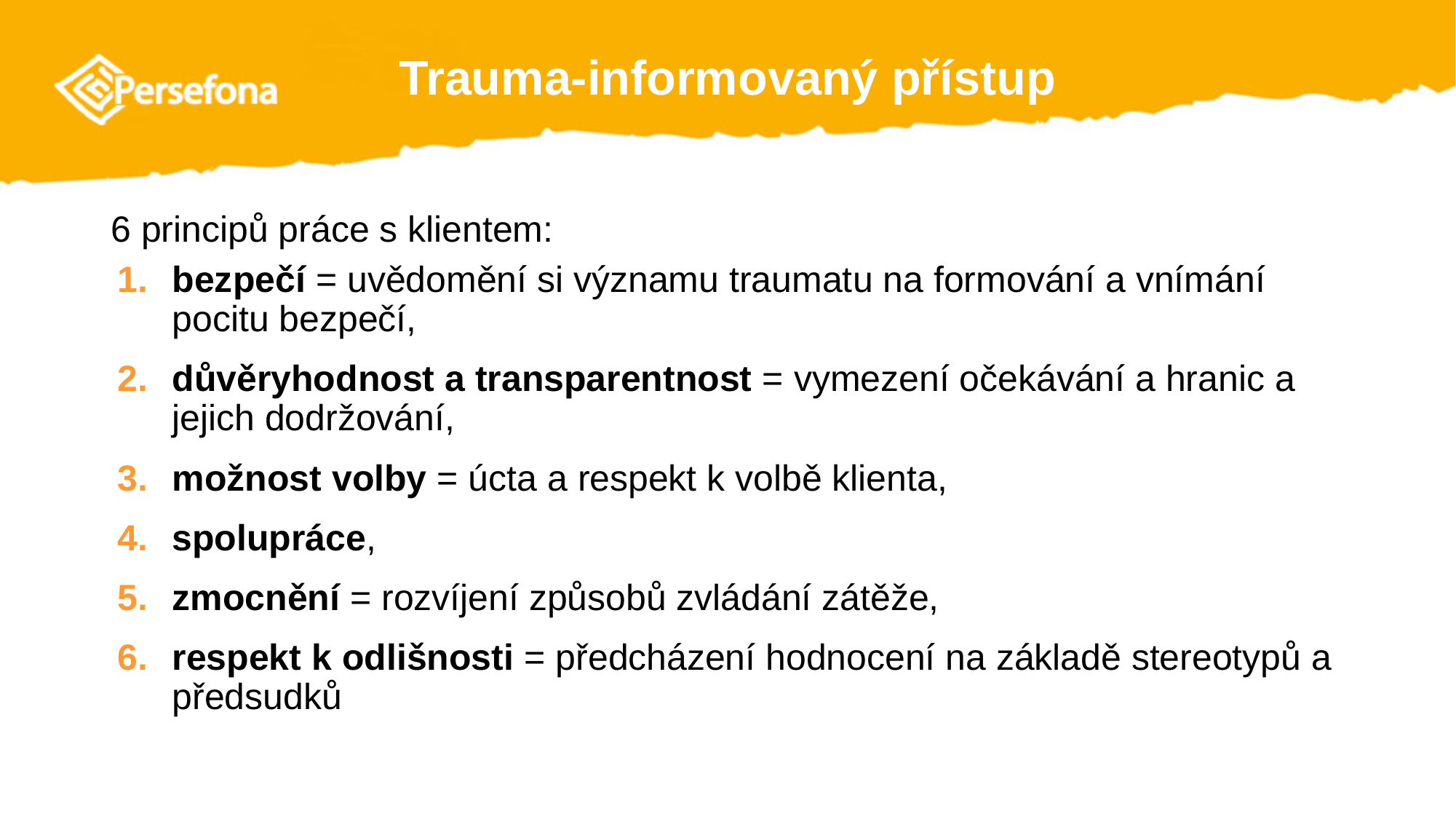

# Trauma-informovaný přístup
6 principů práce s klientem:
bezpečí = uvědomění si významu traumatu na formování a vnímání pocitu bezpečí,
důvěryhodnost a transparentnost = vymezení očekávání a hranic a jejich dodržování,
možnost volby = úcta a respekt k volbě klienta,
spolupráce,
zmocnění = rozvíjení způsobů zvládání zátěže,
respekt k odlišnosti = předcházení hodnocení na základě stereotypů a předsudků